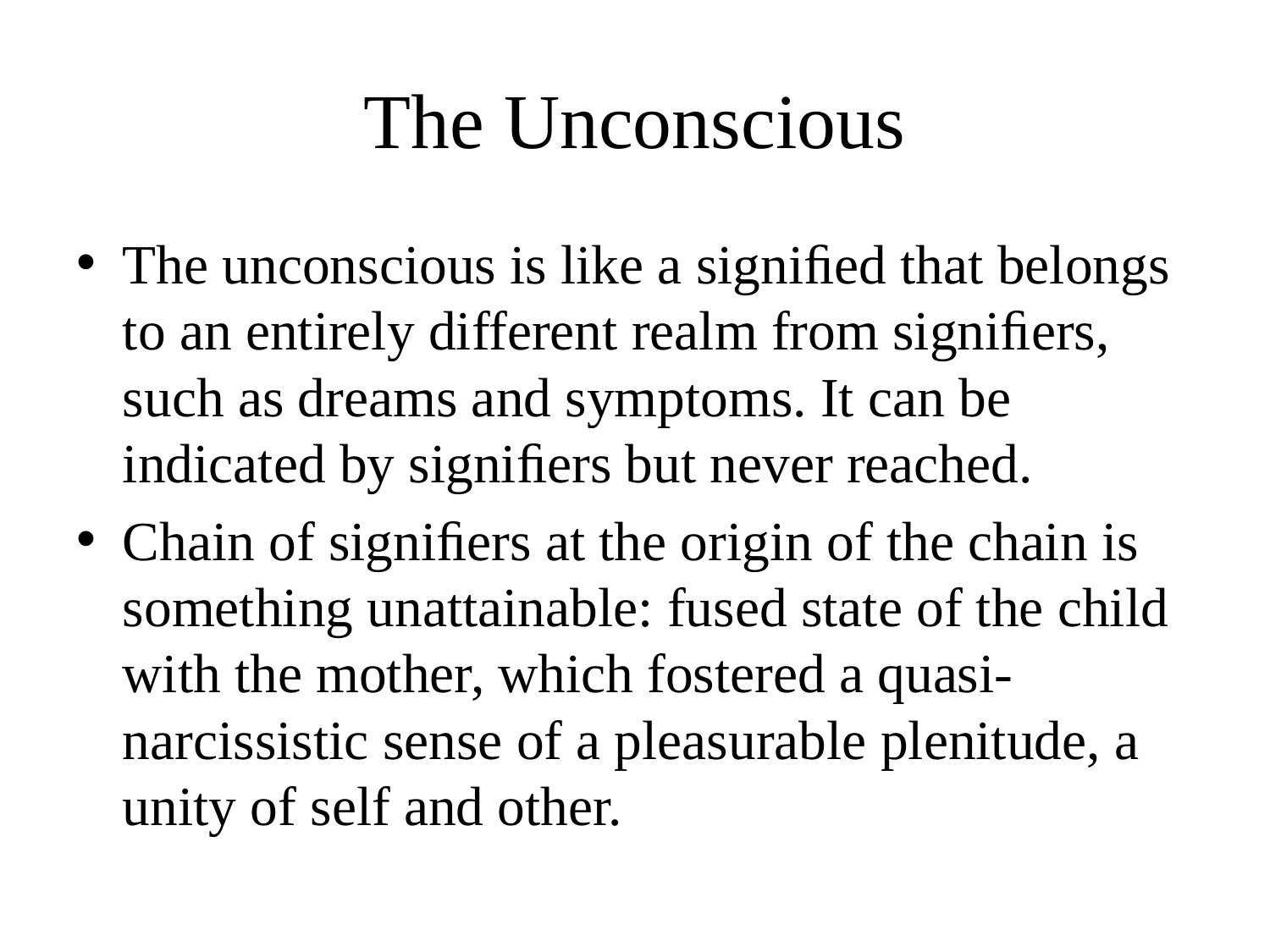

# The Unconscious
The unconscious is like a signiﬁed that belongs to an entirely different realm from signiﬁers, such as dreams and symptoms. It can be indicated by signiﬁers but never reached.
Chain of signiﬁers at the origin of the chain is something unattainable: fused state of the child with the mother, which fostered a quasi-narcissistic sense of a pleasurable plenitude, a unity of self and other.